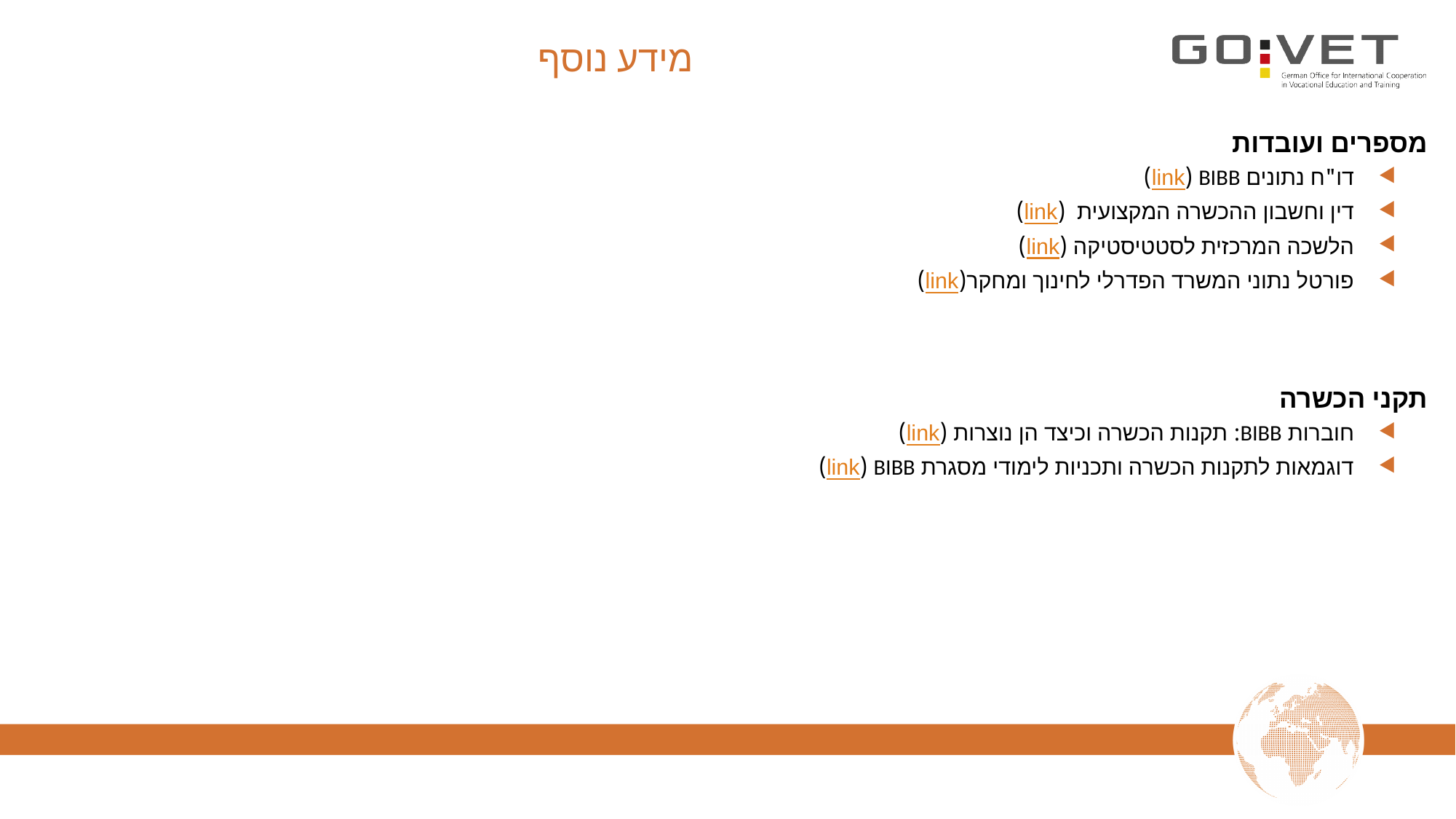

# מידע נוסף
מספרים ועובדות
דו"ח נתונים BIBB (link)
דין וחשבון ההכשרה המקצועית  (link)
הלשכה המרכזית לסטטיסטיקה (link)
פורטל נתוני המשרד הפדרלי לחינוך ומחקר(link)

תקני הכשרה
חוברות BIBB: תקנות הכשרה וכיצד הן נוצרות (link)
דוגמאות לתקנות הכשרה ותכניות לימודי מסגרת BIBB (link)

מסמכים משפטיים
חוק הכשרה מקצועית  (link)
חוק הגנת תעסוקה לנוער  (link)
חוק הלשכות  (link)
חוק הסכמי השכר הקיבוציים  (link)
חוק תקנון החברה  (link)

עמודי אינטרנט
 (link) GOVET
(link) BMBFSFJ
 (link) BMFTR
(link) BIBB

קישור לשאלות נוספות
govet@bibb.de